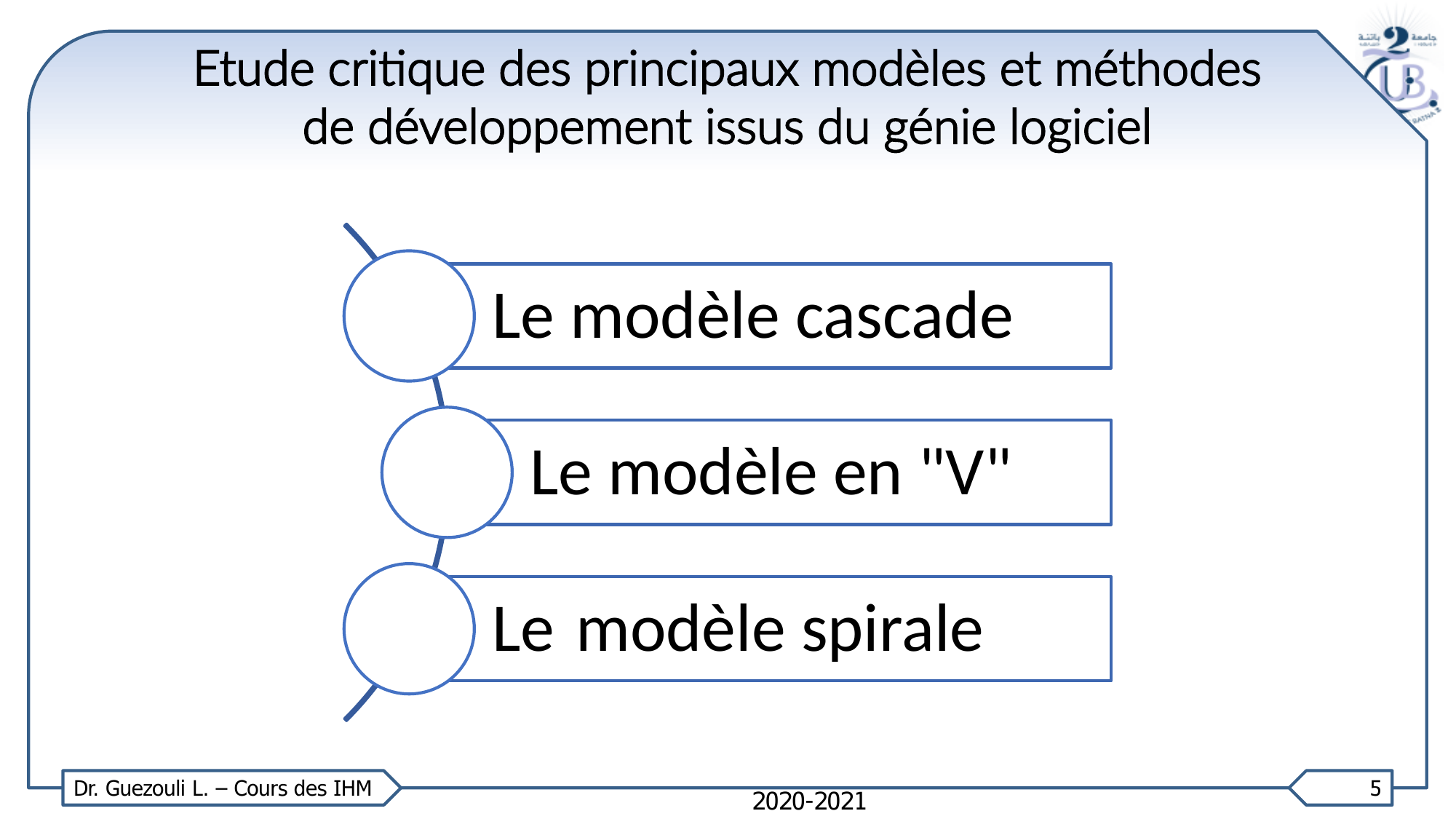

Etude critique des principaux modèles et méthodes de développement issus du génie logiciel
Le modèle cascade
Le modèle en "V"
Le modèle spirale